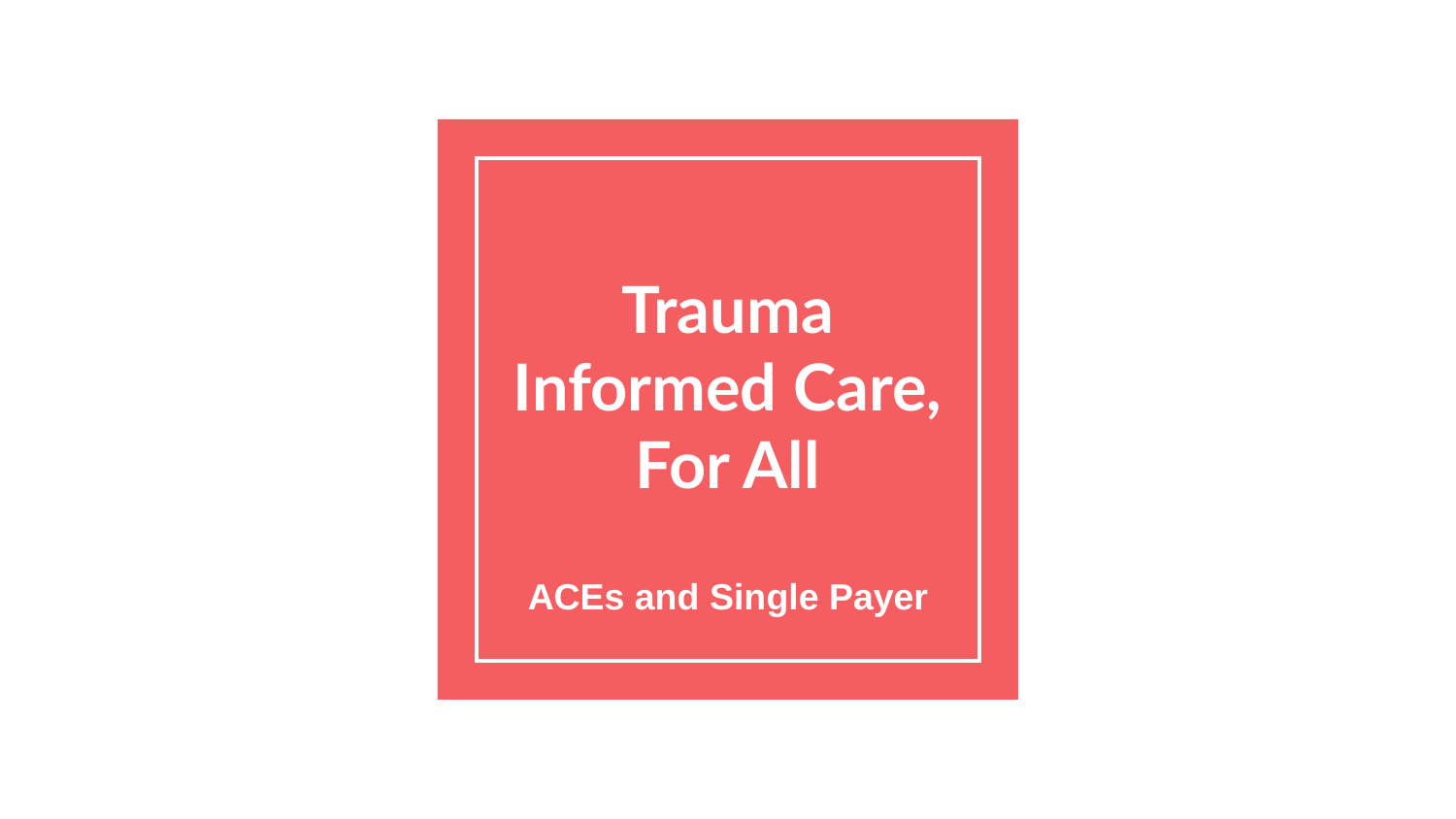

# Trauma Informed Care,
For All
ACEs and Single Payer